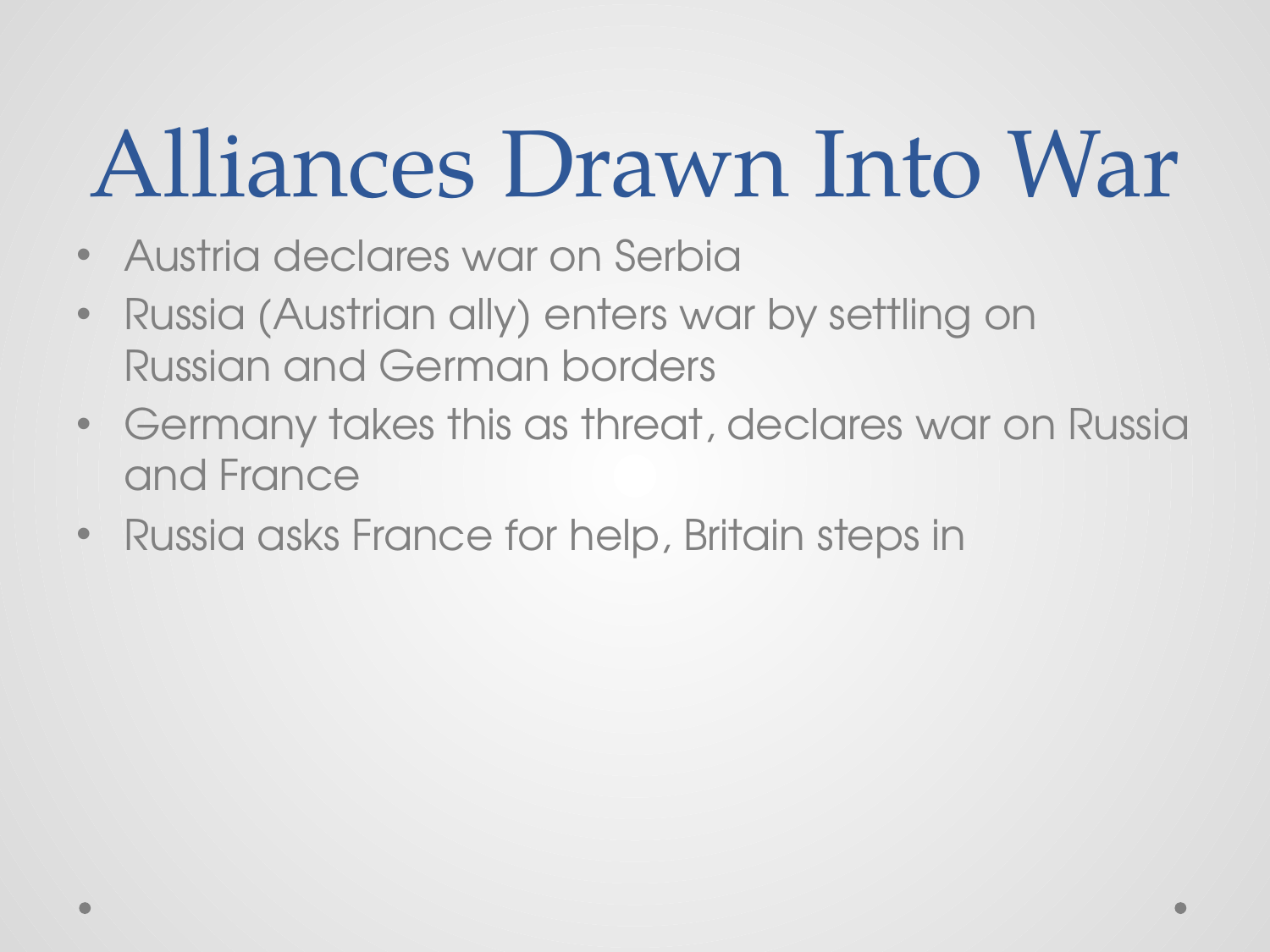

# Alliances Drawn Into War
Austria declares war on Serbia
Russia (Austrian ally) enters war by settling on Russian and German borders
Germany takes this as threat, declares war on Russia and France
Russia asks France for help, Britain steps in